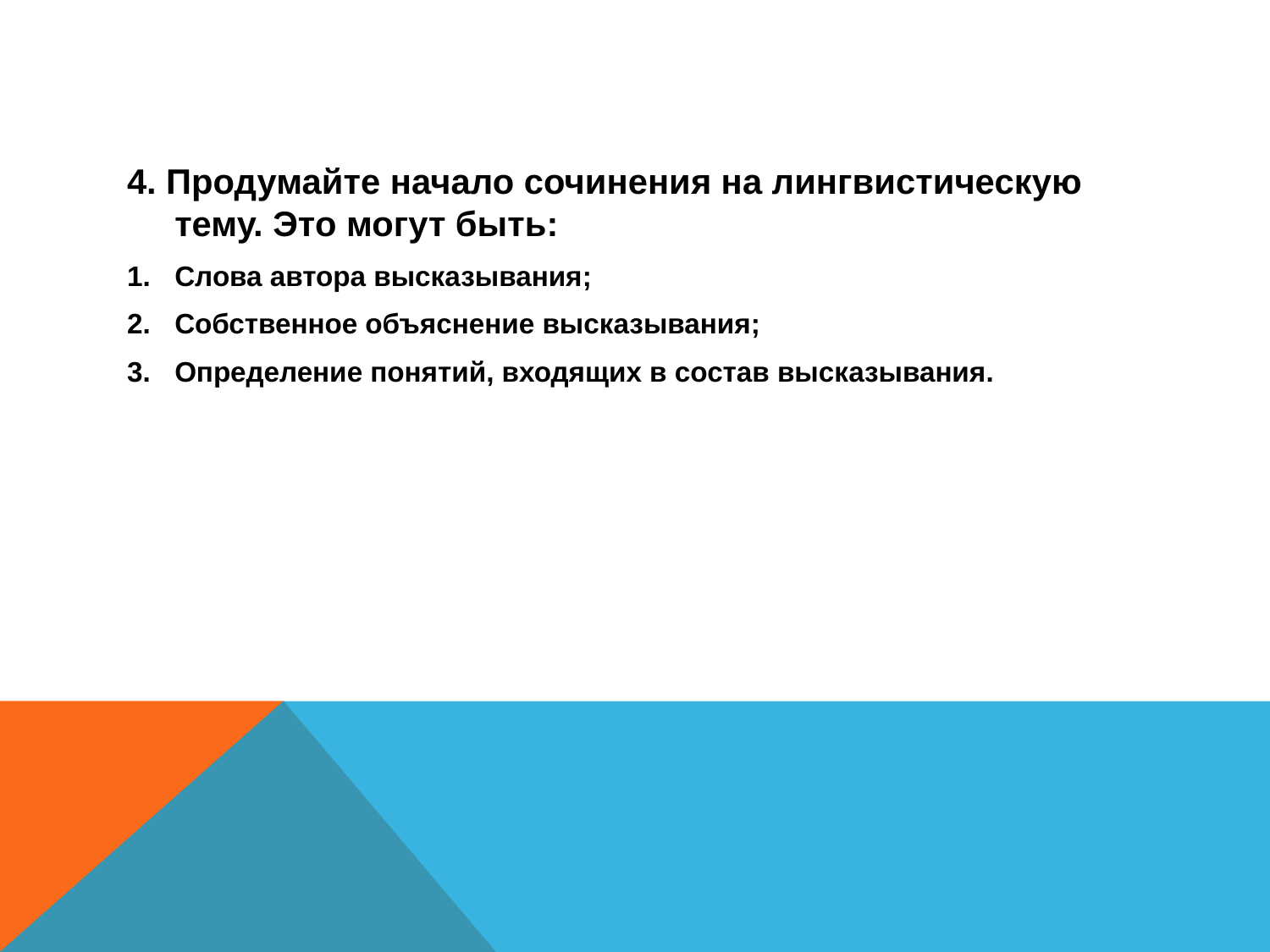

#
4. Продумайте начало сочинения на лингвистическую тему. Это могут быть:
Слова автора высказывания;
Собственное объяснение высказывания;
Определение понятий, входящих в состав высказывания.